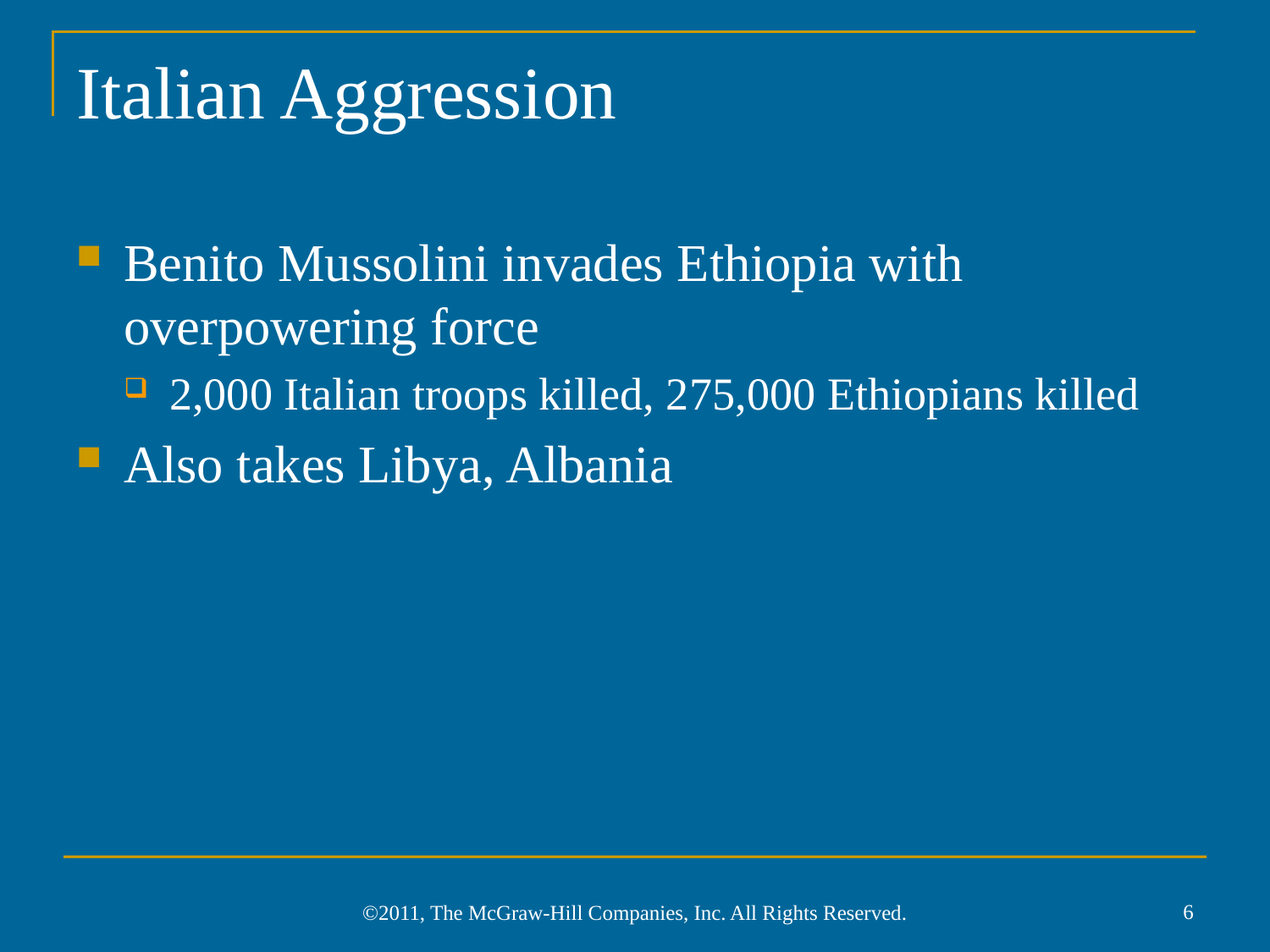

# Italian Aggression
Benito Mussolini invades Ethiopia with overpowering force
2,000 Italian troops killed, 275,000 Ethiopians killed
Also takes Libya, Albania
6
©2011, The McGraw-Hill Companies, Inc. All Rights Reserved.